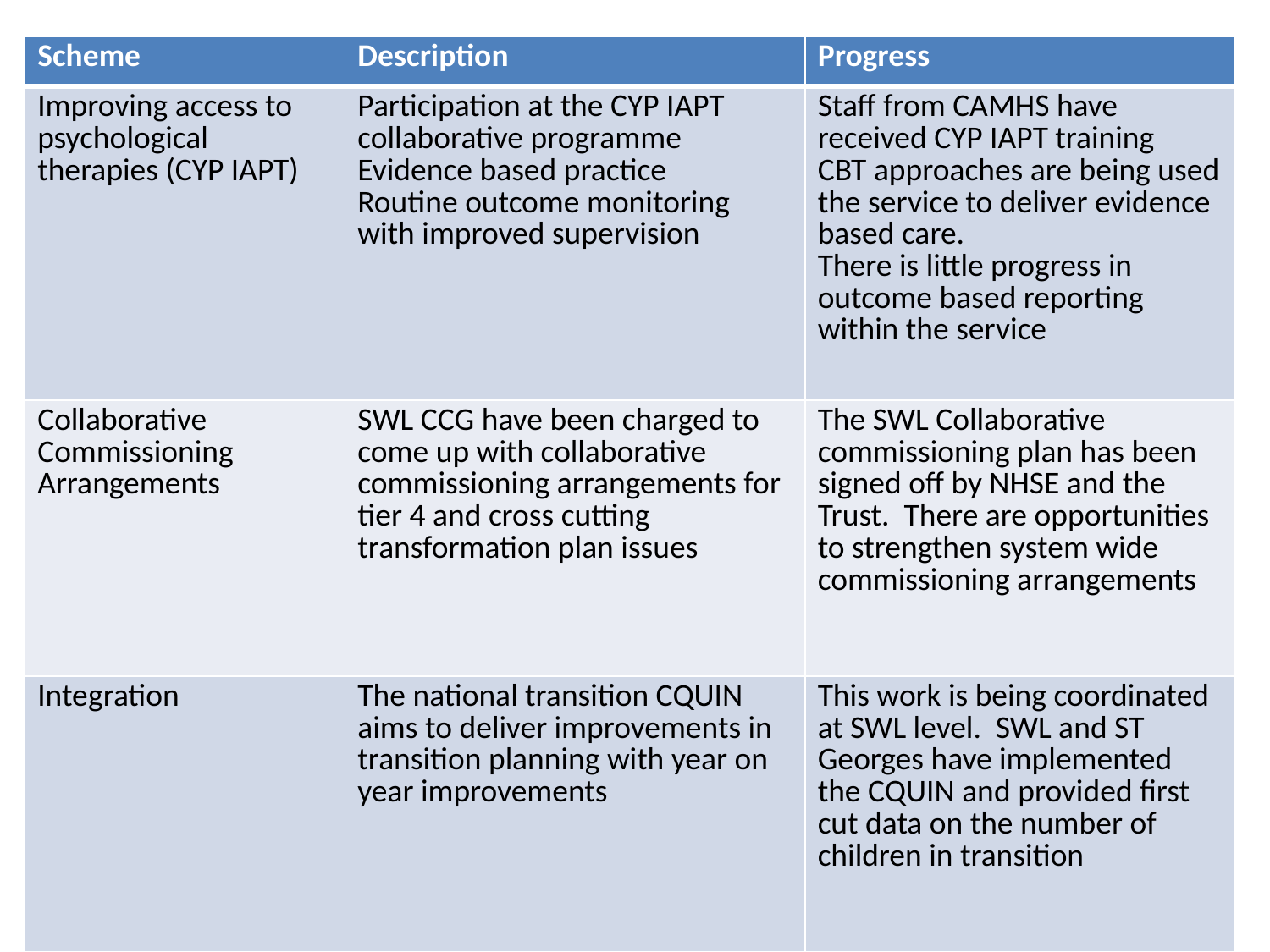

| Scheme | Description | Progress |
| --- | --- | --- |
| Improving access to psychological therapies (CYP IAPT) | Participation at the CYP IAPT collaborative programme Evidence based practice Routine outcome monitoring with improved supervision | Staff from CAMHS have received CYP IAPT training CBT approaches are being used the service to deliver evidence based care. There is little progress in outcome based reporting within the service |
| Collaborative Commissioning Arrangements | SWL CCG have been charged to come up with collaborative commissioning arrangements for tier 4 and cross cutting transformation plan issues | The SWL Collaborative commissioning plan has been signed off by NHSE and the Trust. There are opportunities to strengthen system wide commissioning arrangements |
| Integration | The national transition CQUIN aims to deliver improvements in transition planning with year on year improvements | This work is being coordinated at SWL level. SWL and ST Georges have implemented the CQUIN and provided first cut data on the number of children in transition |